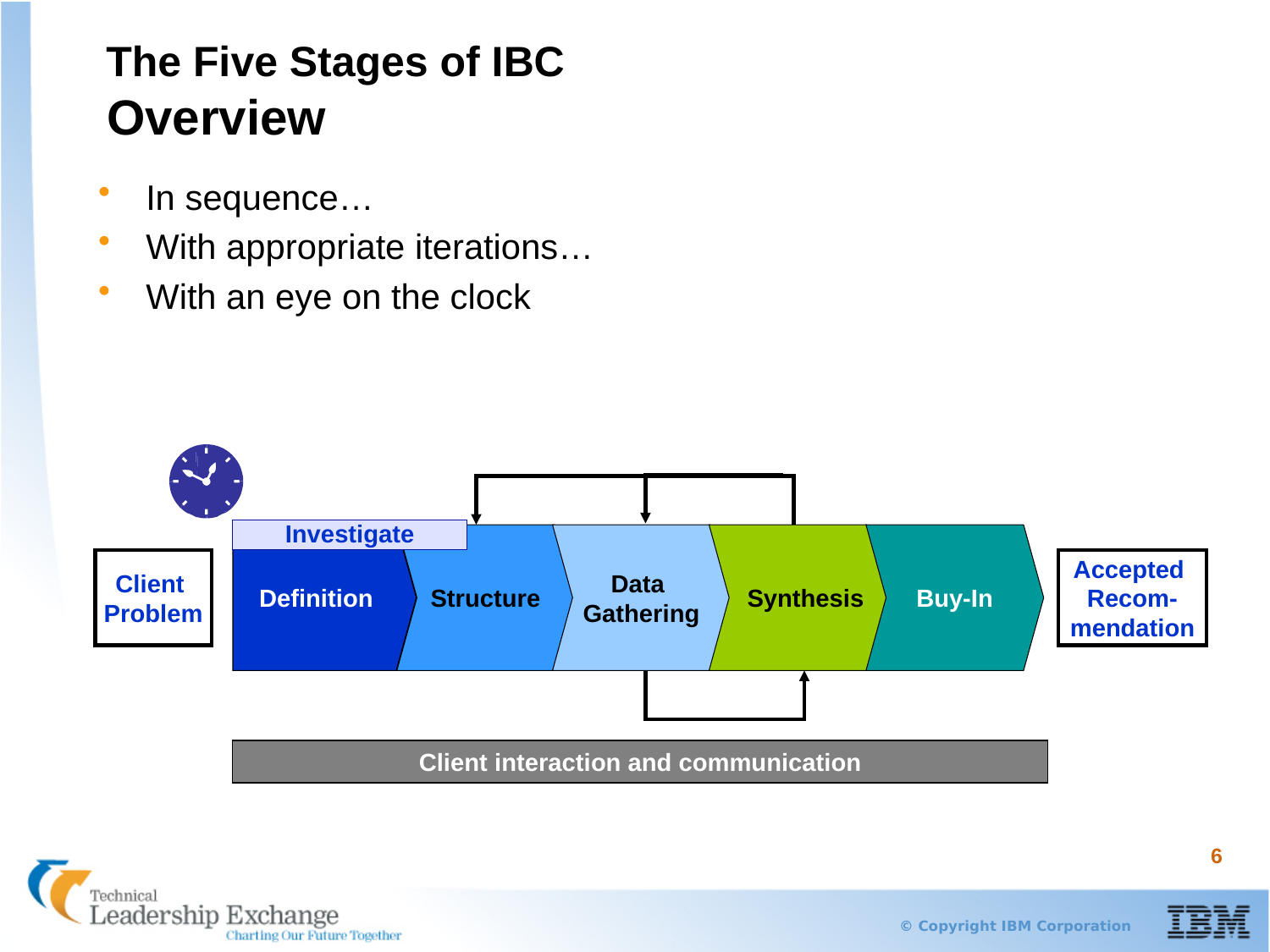

The Five Stages of IBC
Overview
In sequence…
With appropriate iterations…
With an eye on the clock

Investigate

Definition
Structure
Data
Gathering
Synthesis
Buy-In
Client
Problem
Accepted
Recom-
mendation

Client interaction and communication
6